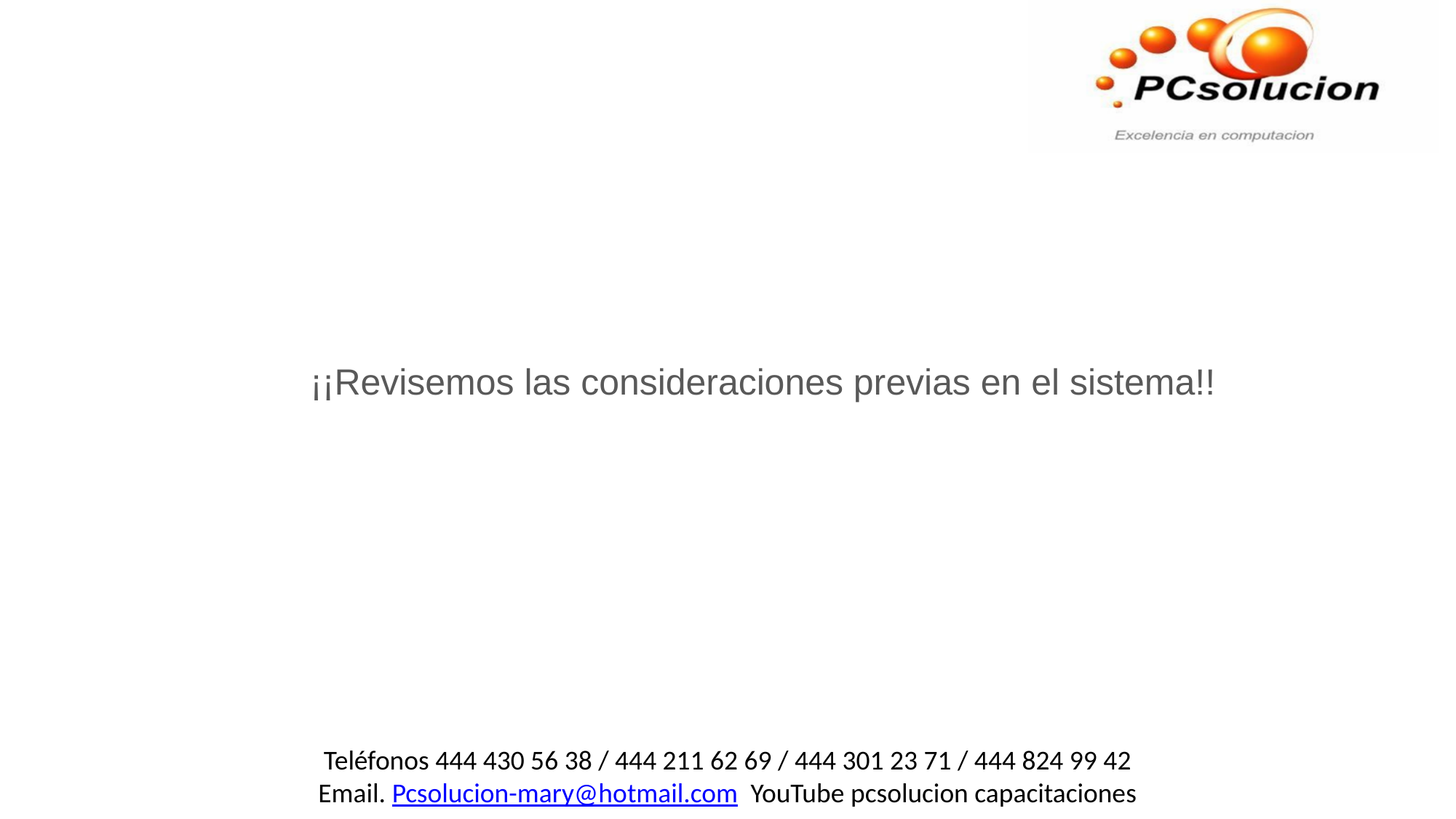

¡¡Revisemos las consideraciones previas en el sistema!!